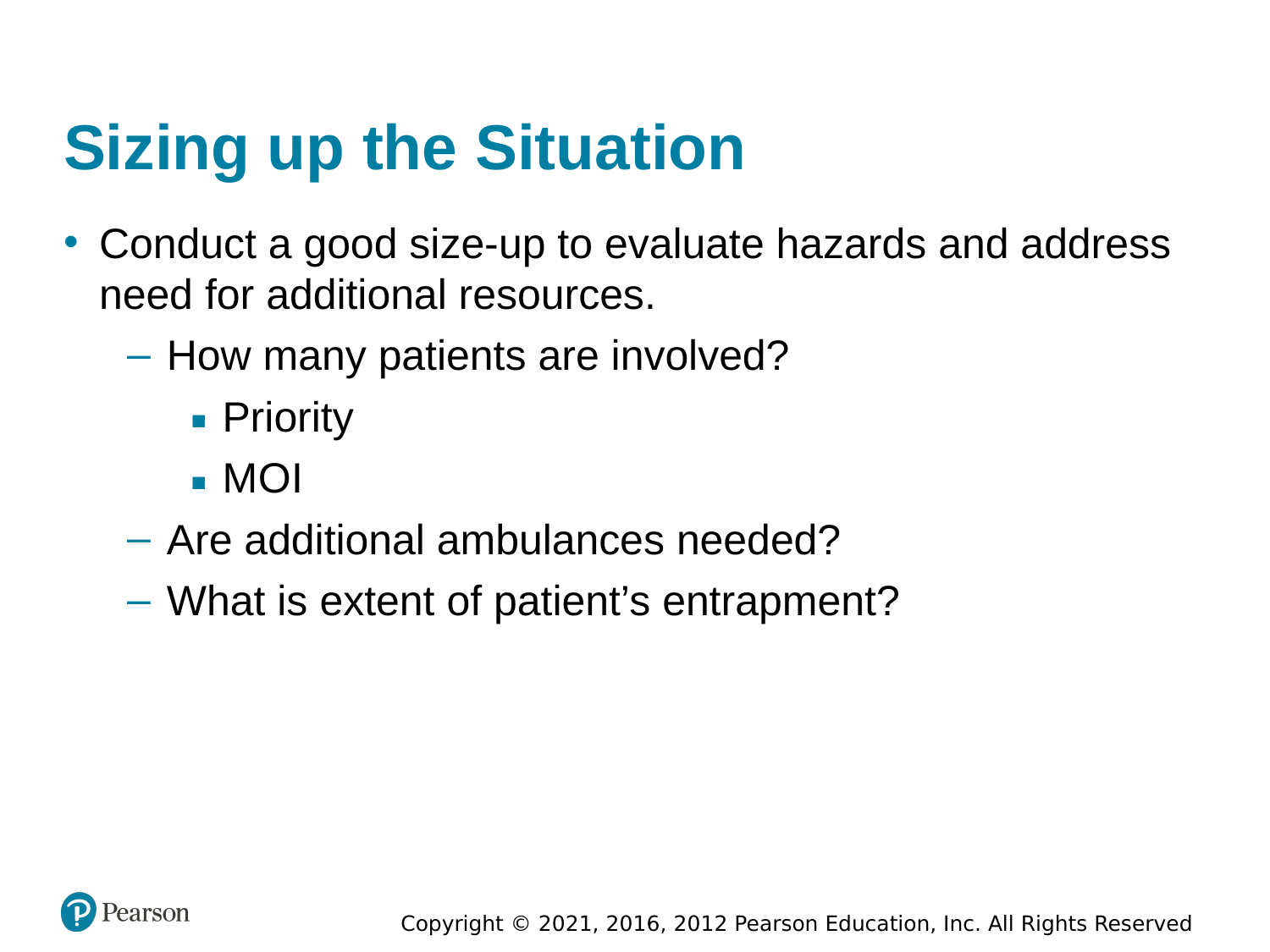

# Sizing up the Situation
Conduct a good size-up to evaluate hazards and address need for additional resources.
How many patients are involved?
Priority
M O I
Are additional ambulances needed?
What is extent of patient’s entrapment?